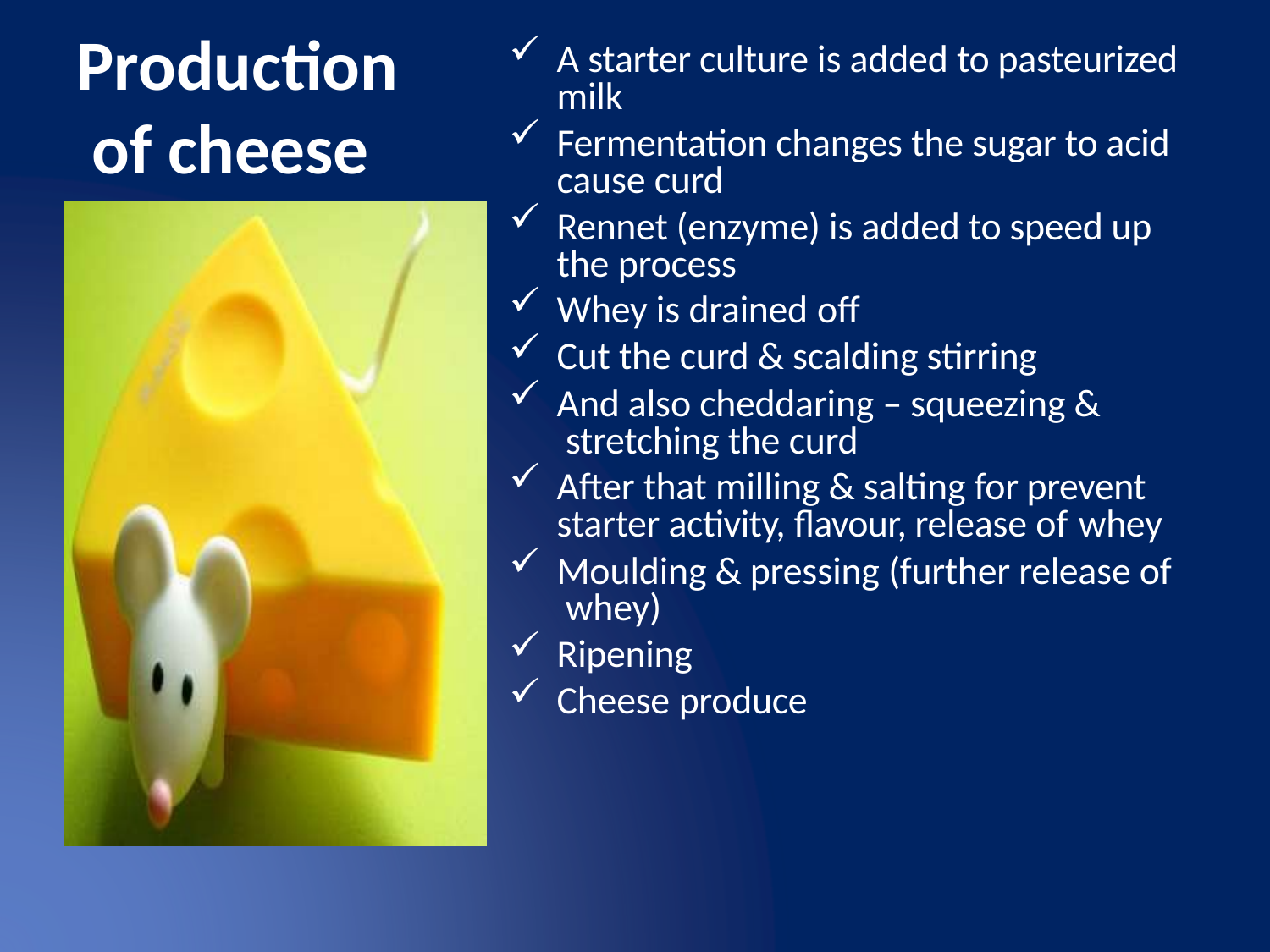

# Production  of cheese
A starter culture is added to pasteurized  milk
Fermentation changes the sugar to acid  cause curd
Rennet (enzyme) is added to speed up  the process
Whey is drained off
Cut the curd & scalding stirring
And also cheddaring – squeezing &  stretching the curd
After that milling & salting for prevent  starter activity, flavour, release of whey
Moulding & pressing (further release of  whey)
Ripening
Cheese produce